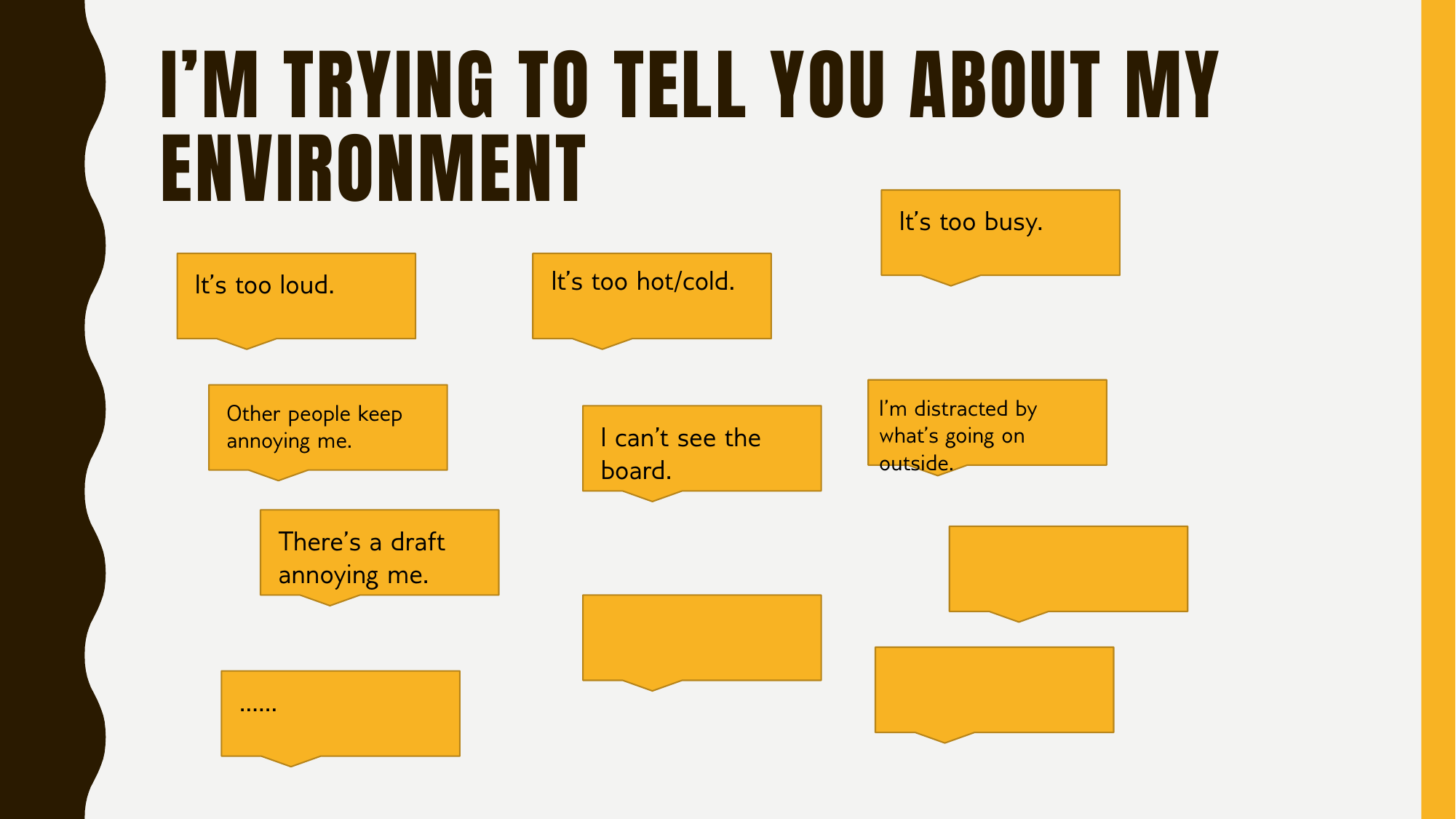

# I’m trying to tell you about mY Environment

It’s too busy.

It’s too hot/cold.
It’s too loud.

I’m distracted by what’s going on outside.
Other people keep annoying me.

I can’t see the board.

There’s a draft annoying me.

……